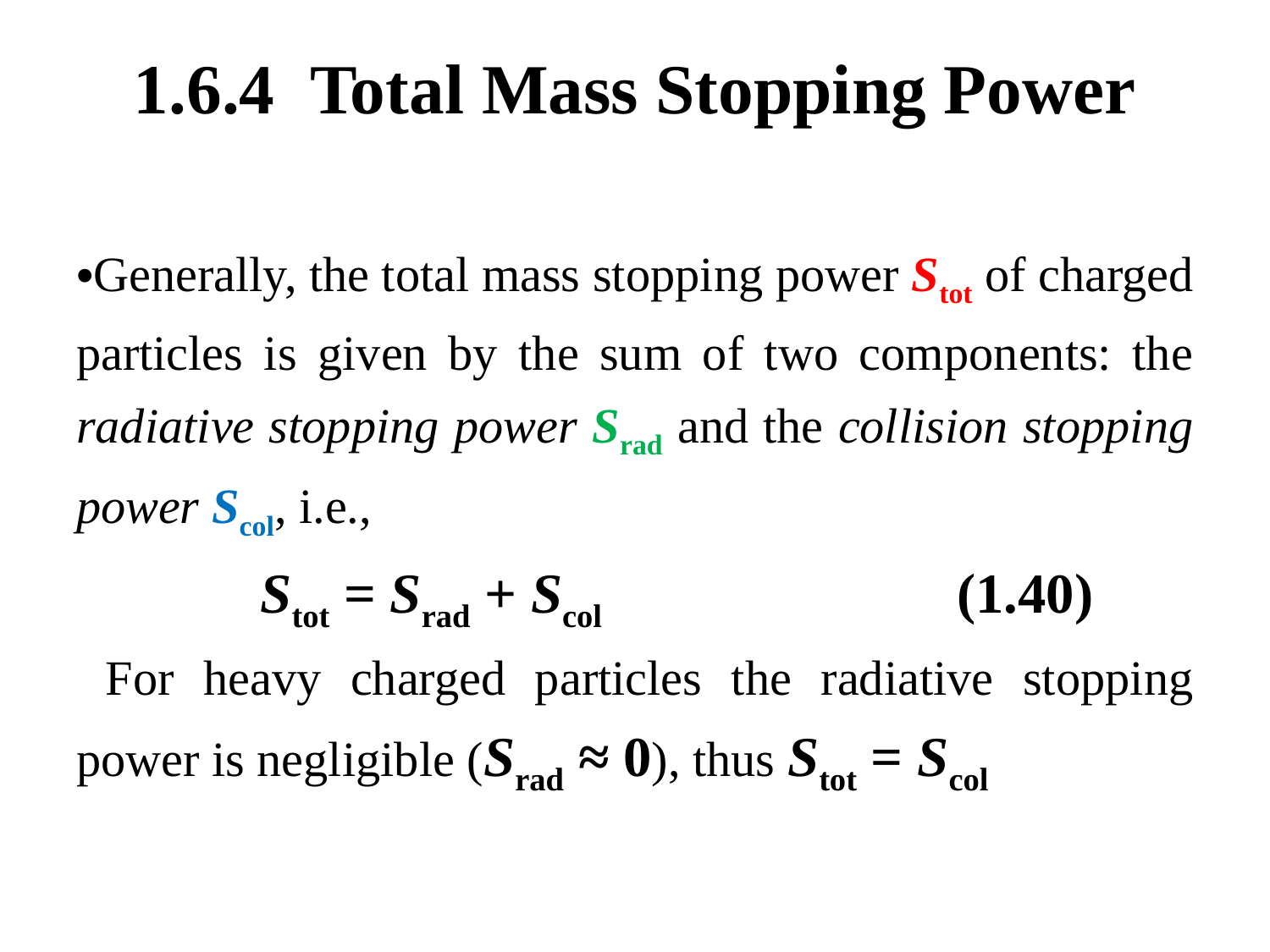

# 1.6.4  Total Mass Stopping Power
Generally, the total mass stopping power Stot of charged particles is given by the sum of two components: the radiative stopping power Srad and the collision stopping power Scol, i.e.,
               Stot = Srad + Scol                         (1.40)
 For heavy charged particles the radiative stopping power is negligible (Srad ≈ 0), thus Stot = Scol